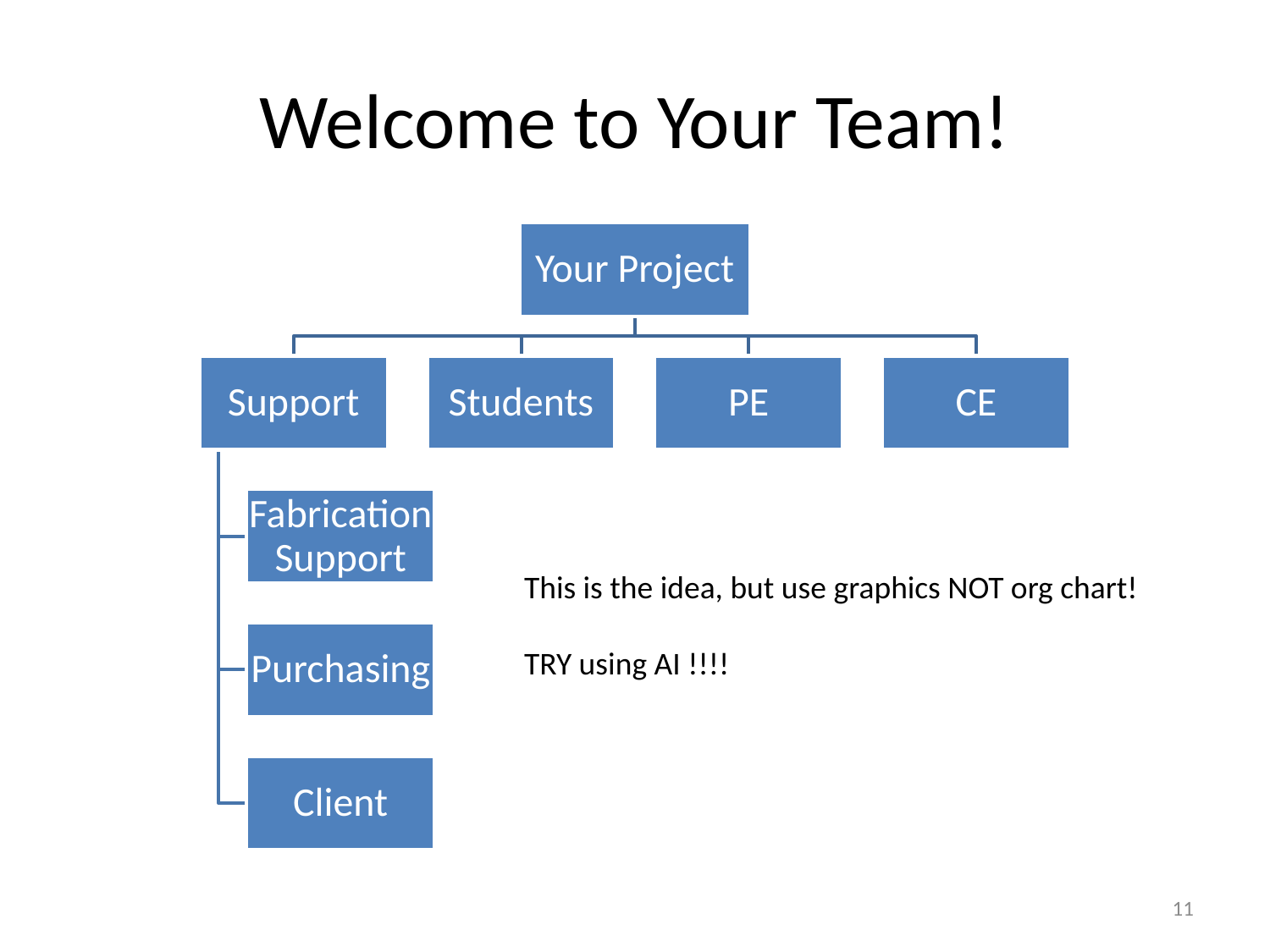

# Welcome to Your Team!
Your Project
Support
Fabrication Support
Purchasing
Client
Students
PE
CE
This is the idea, but use graphics NOT org chart!

TRY using AI !!!!
11